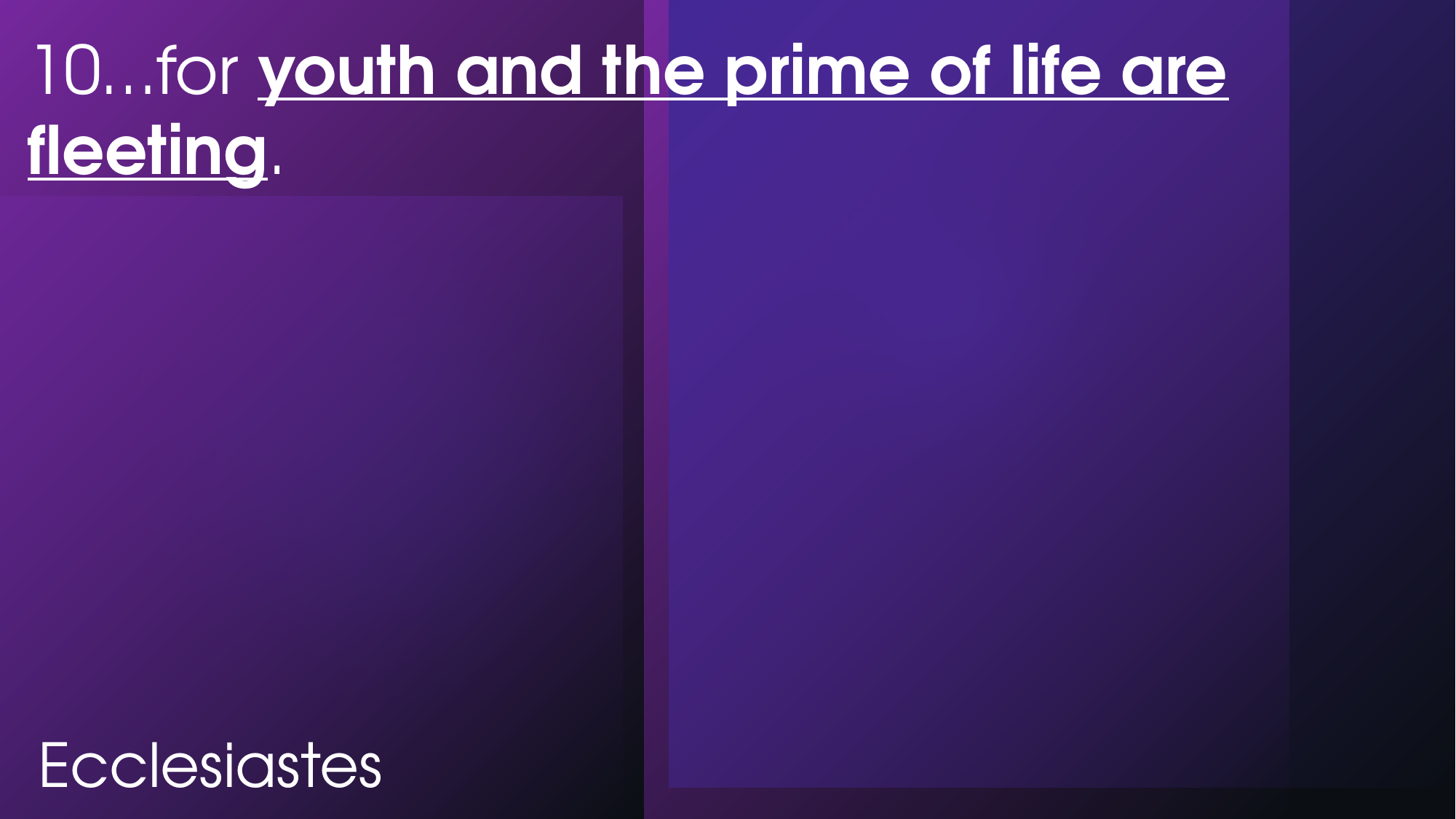

10…for youth and the prime of life are fleeting.
Ecclesiastes